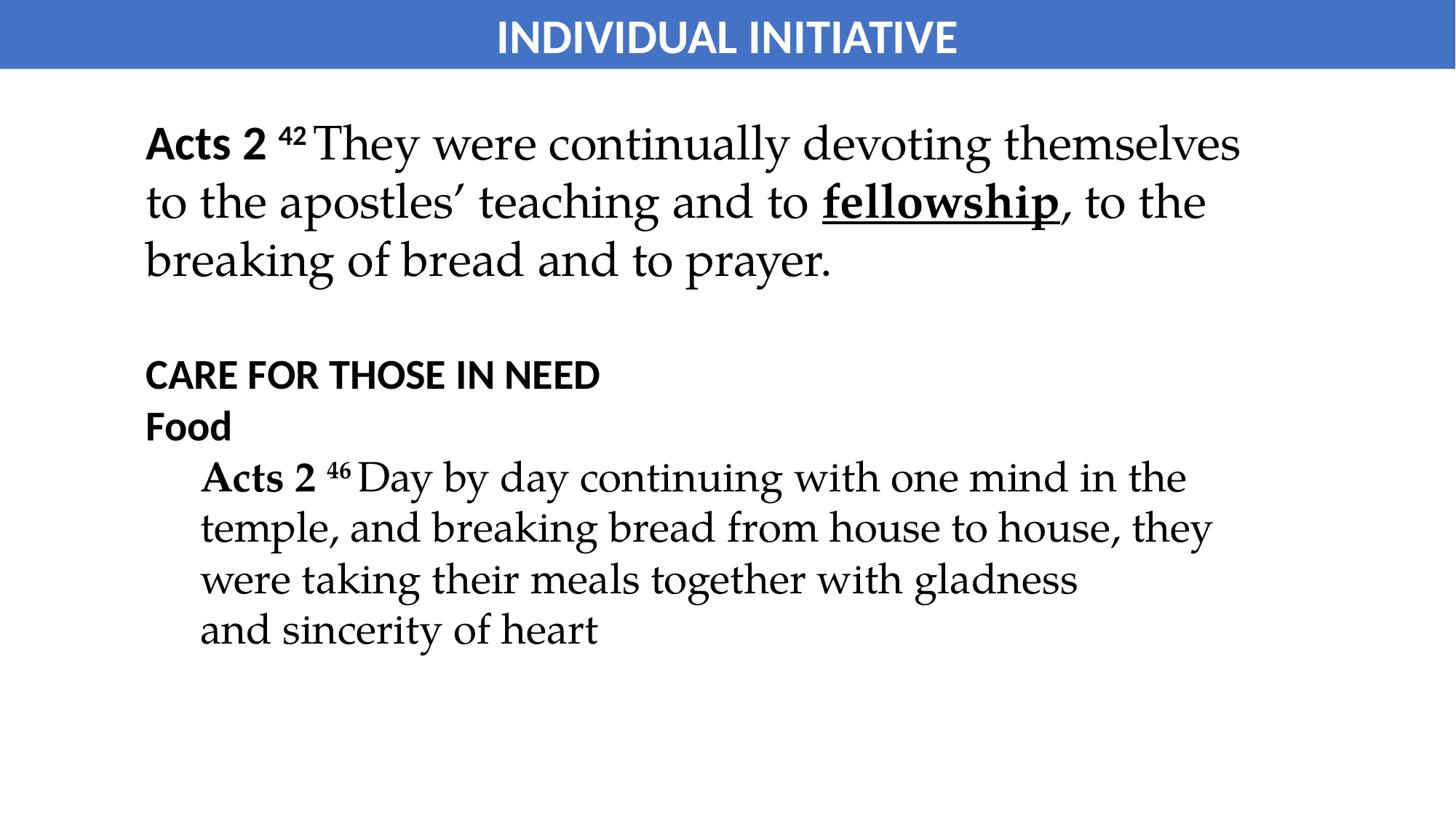

INDIVIDUAL INITIATIVE
Acts 2 42 They were continually devoting themselves to the apostles’ teaching and to fellowship, to the breaking of bread and to prayer.
CARE FOR THOSE IN NEED
Food
Acts 2 46 Day by day continuing with one mind in the temple, and breaking bread from house to house, they were taking their meals together with gladness and sincerity of heart